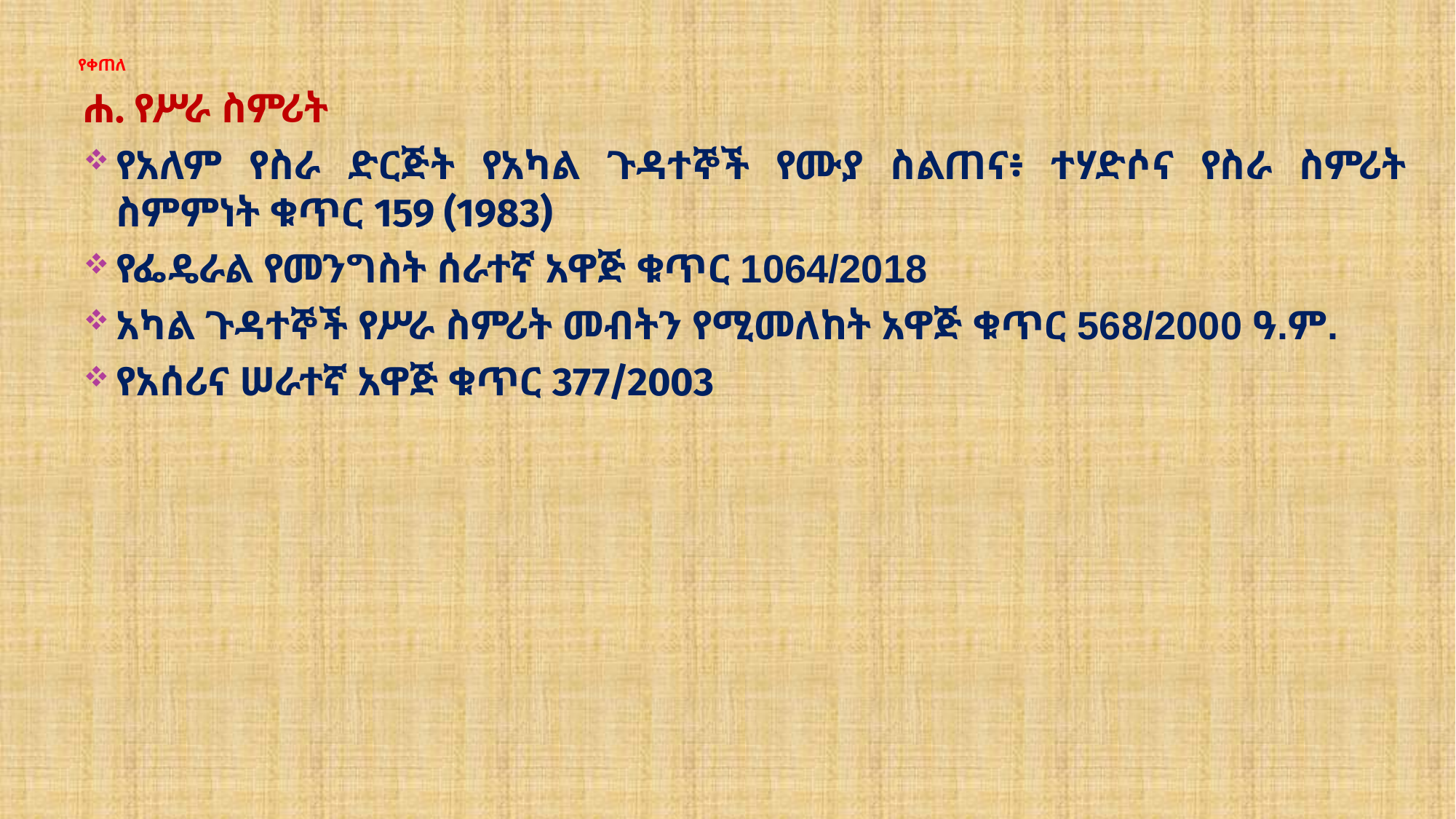

# የቀጠለ
ሐ. የሥራ ስምሪት
የአለም የስራ ድርጅት የአካል ጉዳተኞች የሙያ ስልጠና፥ ተሃድሶና የስራ ስምሪት ስምምነት ቁጥር 159 (1983)
የፌዴራል የመንግስት ሰራተኛ አዋጅ ቁጥር 1064/2018
አካል ጉዳተኞች የሥራ ስምሪት መብትን የሚመለከት አዋጅ ቁጥር 568/2000 ዓ.ም.
የአሰሪና ሠራተኛ አዋጅ ቁጥር 377/2003